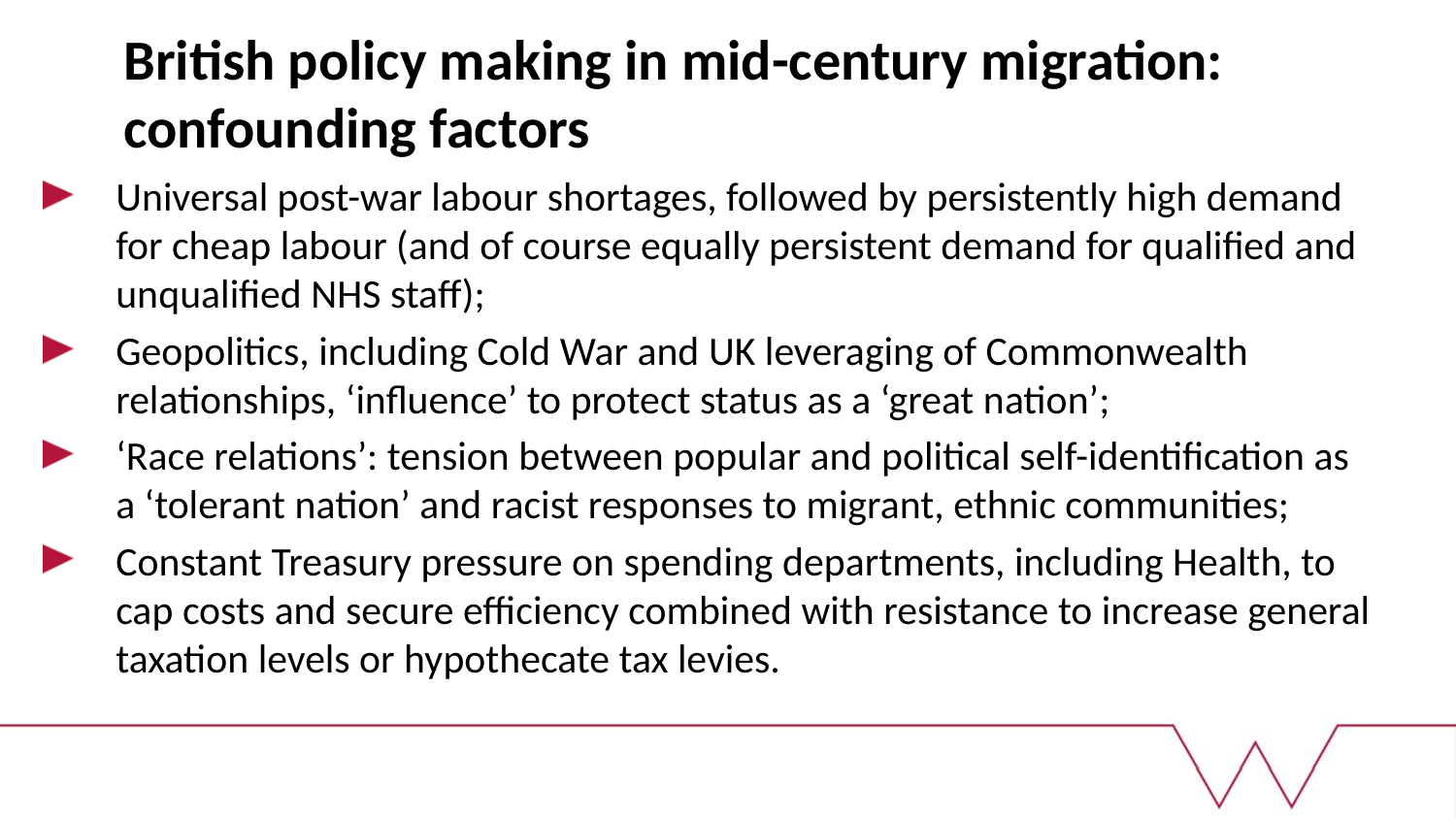

# British policy making in mid-century migration: confounding factors
Universal post-war labour shortages, followed by persistently high demand for cheap labour (and of course equally persistent demand for qualified and unqualified NHS staff);
Geopolitics, including Cold War and UK leveraging of Commonwealth relationships, ‘influence’ to protect status as a ‘great nation’;
‘Race relations’: tension between popular and political self-identification as a ‘tolerant nation’ and racist responses to migrant, ethnic communities;
Constant Treasury pressure on spending departments, including Health, to cap costs and secure efficiency combined with resistance to increase general taxation levels or hypothecate tax levies.